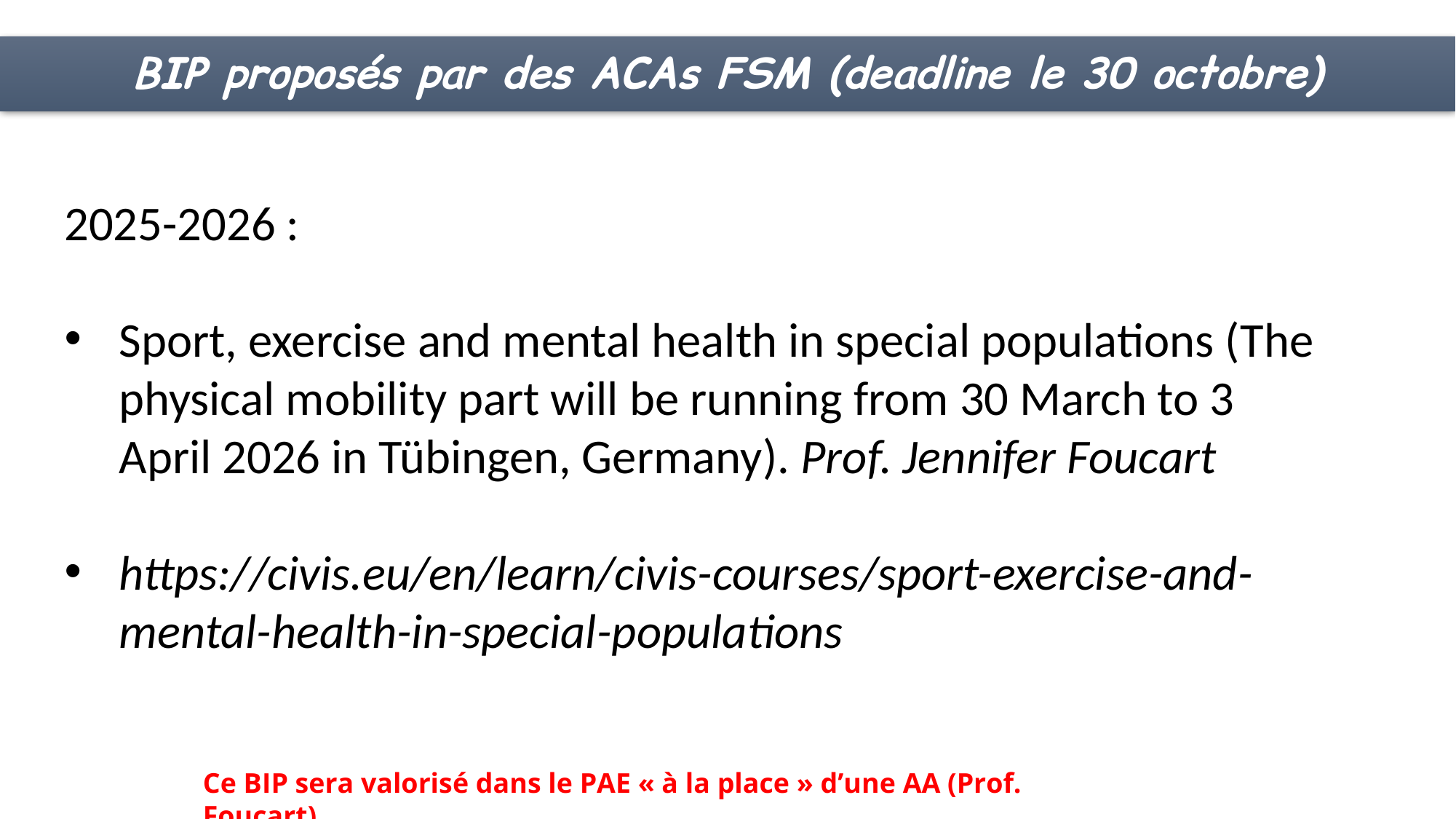

BIP proposés par des ACAs FSM (deadline le 30 octobre)
2025-2026 :

Sport, exercise and mental health in special populations (The physical mobility part will be running from 30 March to 3 April 2026 in Tübingen, Germany). Prof. Jennifer Foucart

https://civis.eu/en/learn/civis-courses/sport-exercise-and-mental-health-in-special-populations

Ce BIP sera valorisé dans le PAE « à la place » d’une AA (Prof. Foucart)